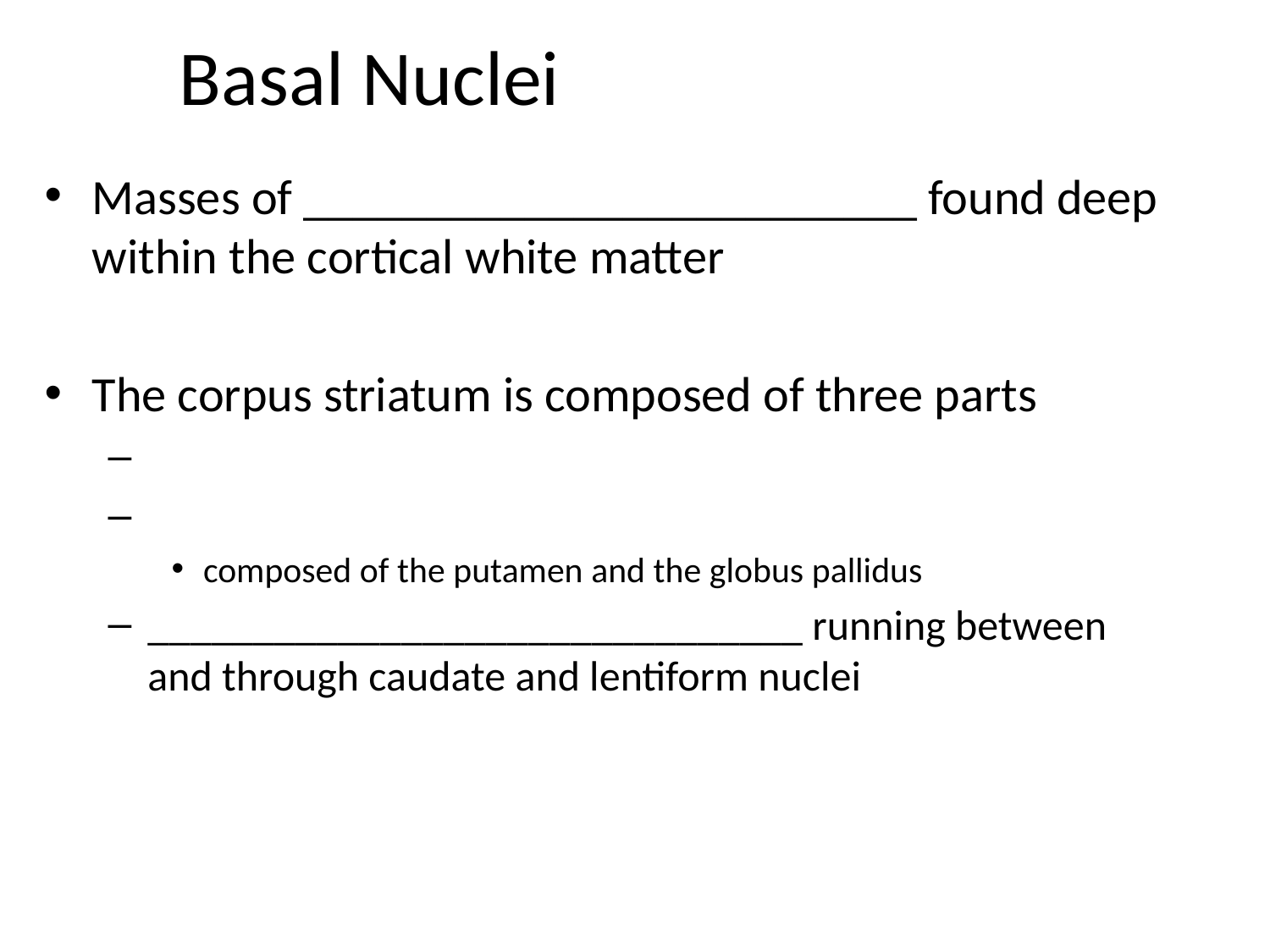

# Basal Nuclei
Masses of _________________________ found deep within the cortical white matter

The corpus striatum is composed of three parts

composed of the putamen and the globus pallidus
_______________________________ running between and through caudate and lentiform nuclei